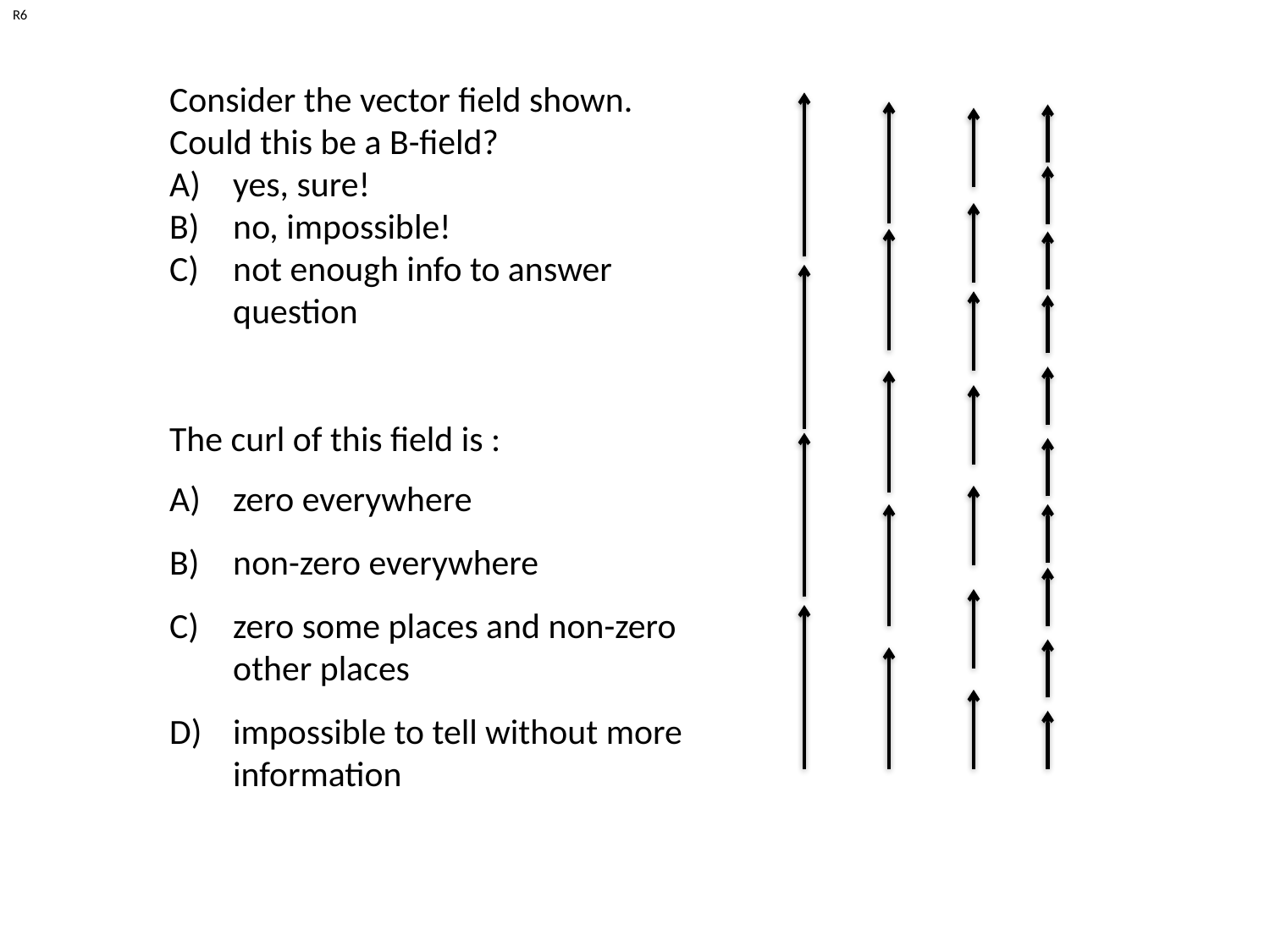

R6
Consider the vector field shown.
Could this be a B-field?
yes, sure!
no, impossible!
not enough info to answer question

The curl of this field is :
zero everywhere
non-zero everywhere
zero some places and non-zero other places
impossible to tell without more information